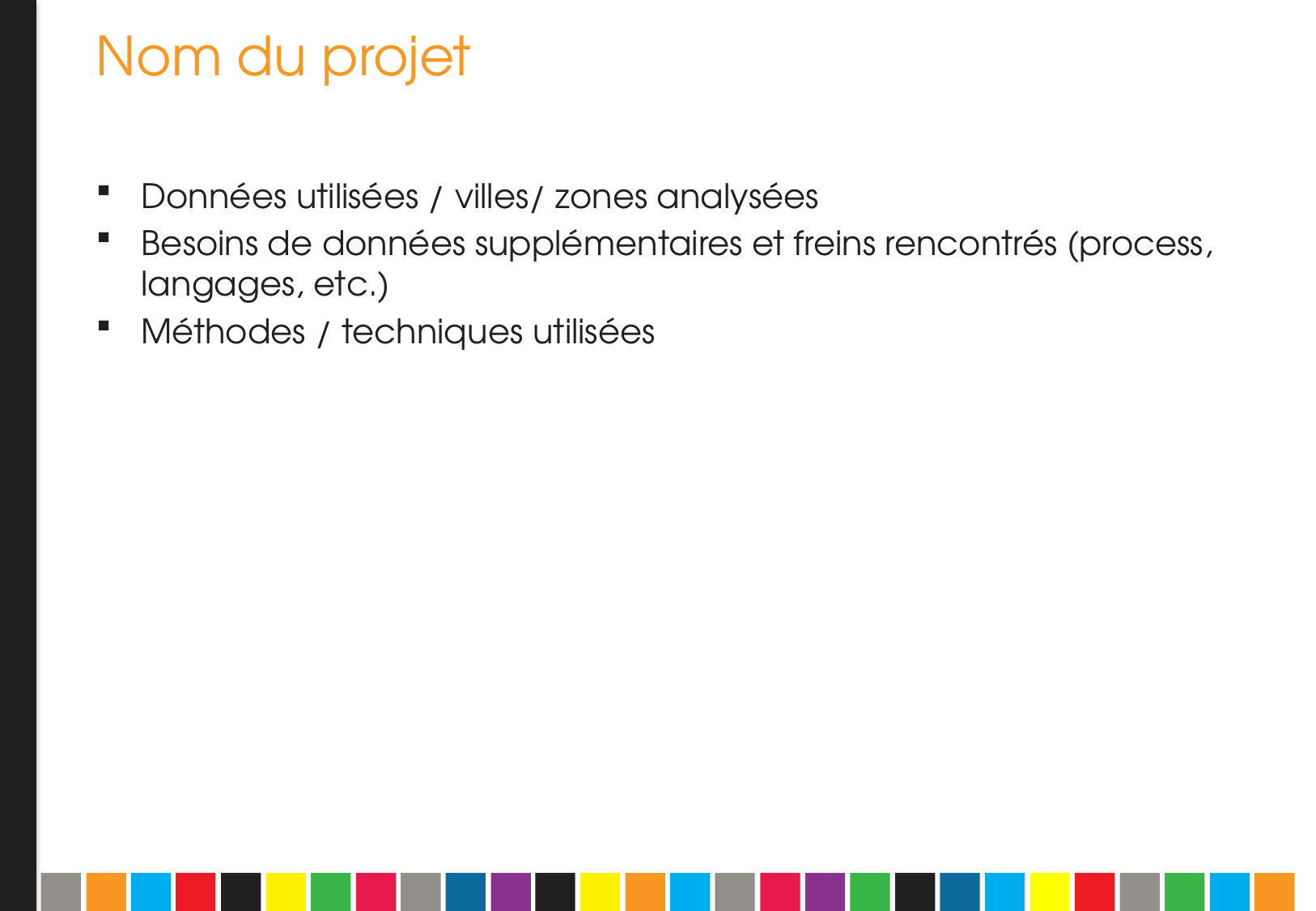

# Nom du projet
Données utilisées / villes/ zones analysées
Besoins de données supplémentaires et freins rencontrés (process, langages, etc.)
Méthodes / techniques utilisées